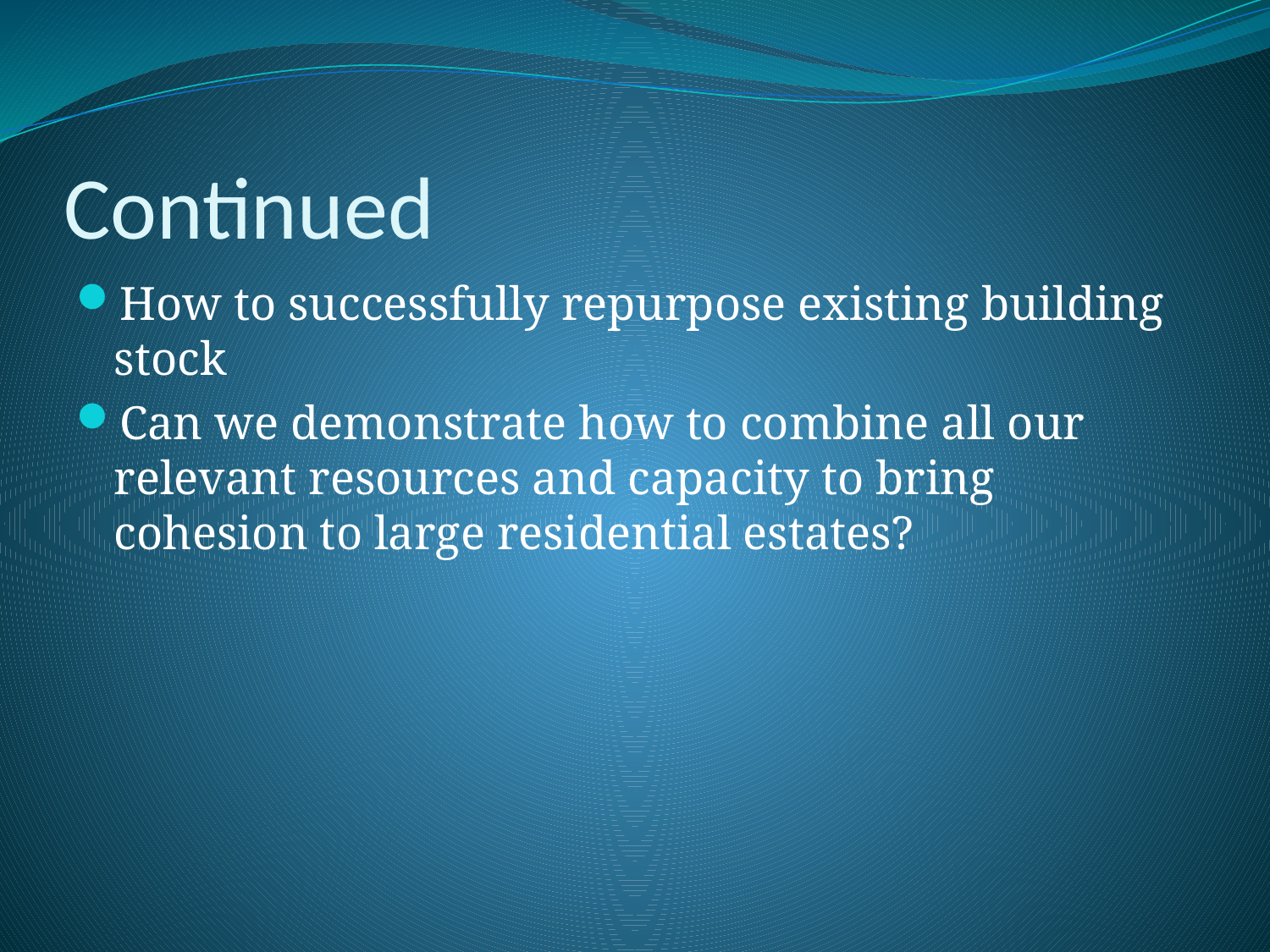

# Continued
How to successfully repurpose existing building stock
Can we demonstrate how to combine all our relevant resources and capacity to bring cohesion to large residential estates?